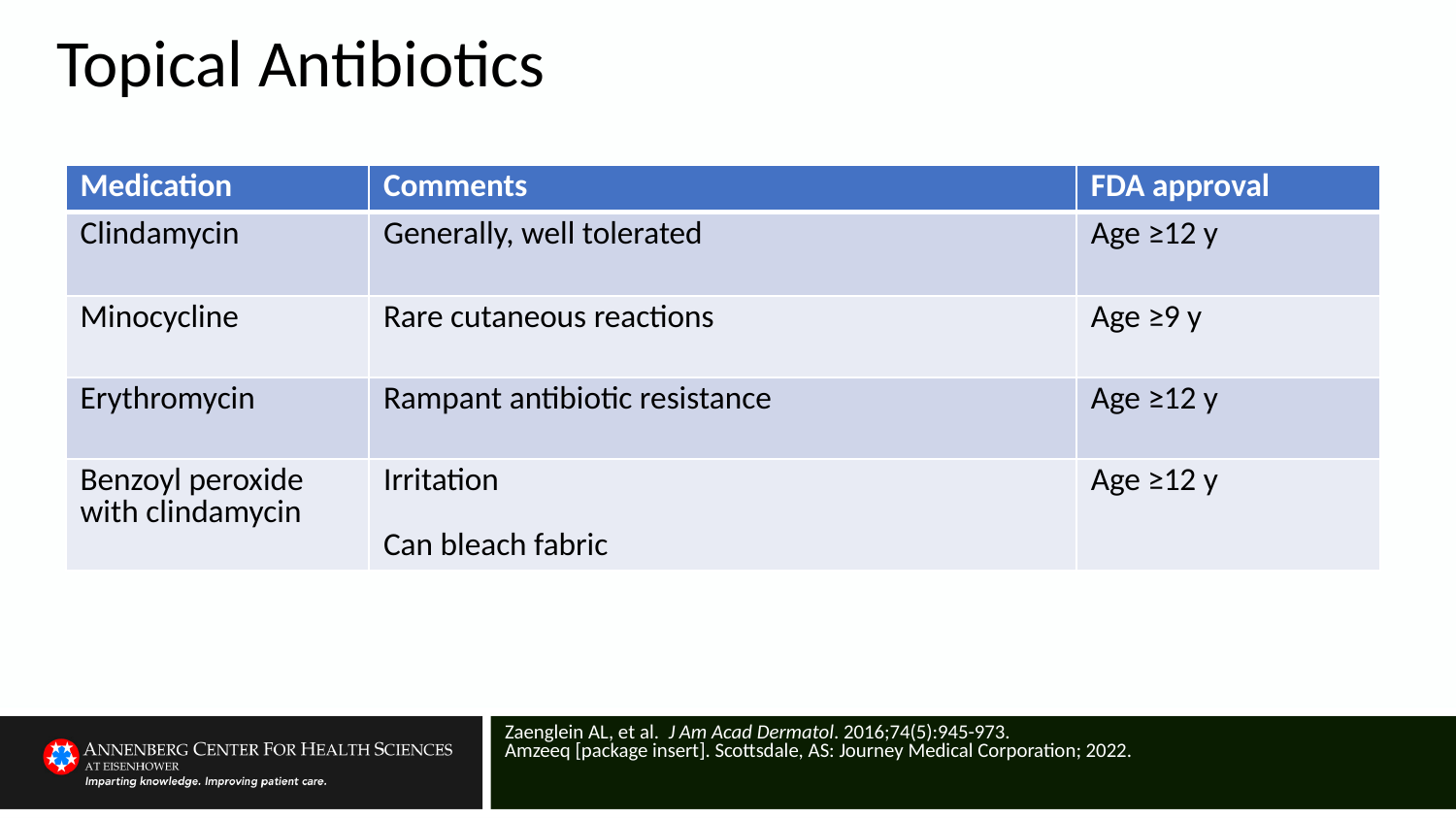

# Topical Antibiotics
| Medication | Comments | FDA approval |
| --- | --- | --- |
| Clindamycin | Generally, well tolerated | Age ≥12 y |
| Minocycline | Rare cutaneous reactions | Age ≥9 y |
| Erythromycin | Rampant antibiotic resistance | Age ≥12 y |
| Benzoyl peroxide with clindamycin | Irritation Can bleach fabric | Age ≥12 y |
Zaenglein AL, et al.  J Am Acad Dermatol. 2016;74(5):945-973.
Amzeeq [package insert]. Scottsdale, AS: Journey Medical Corporation; 2022.